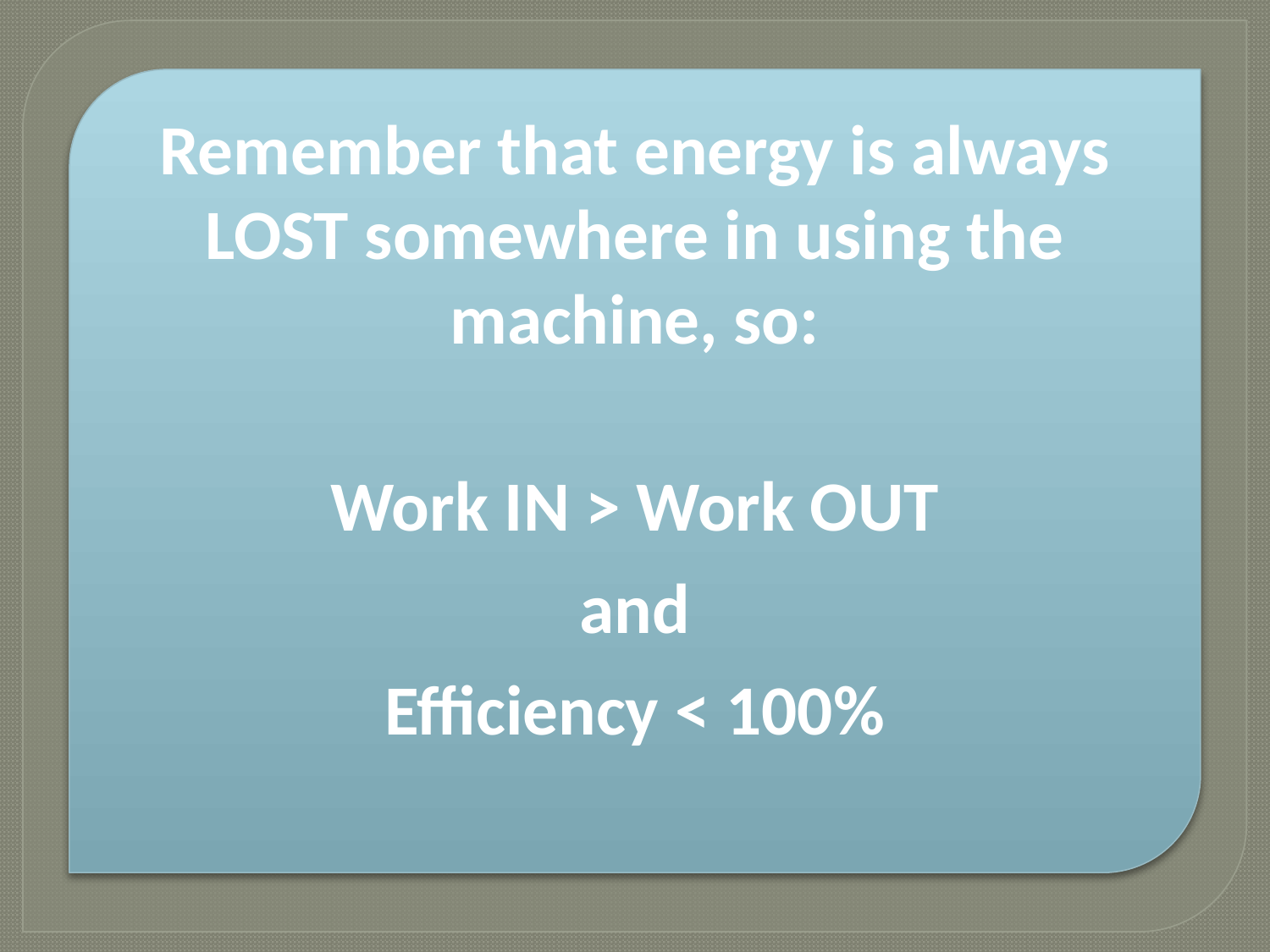

Remember that energy is always LOST somewhere in using the machine, so:
Work IN > Work OUT
and
Efficiency < 100%